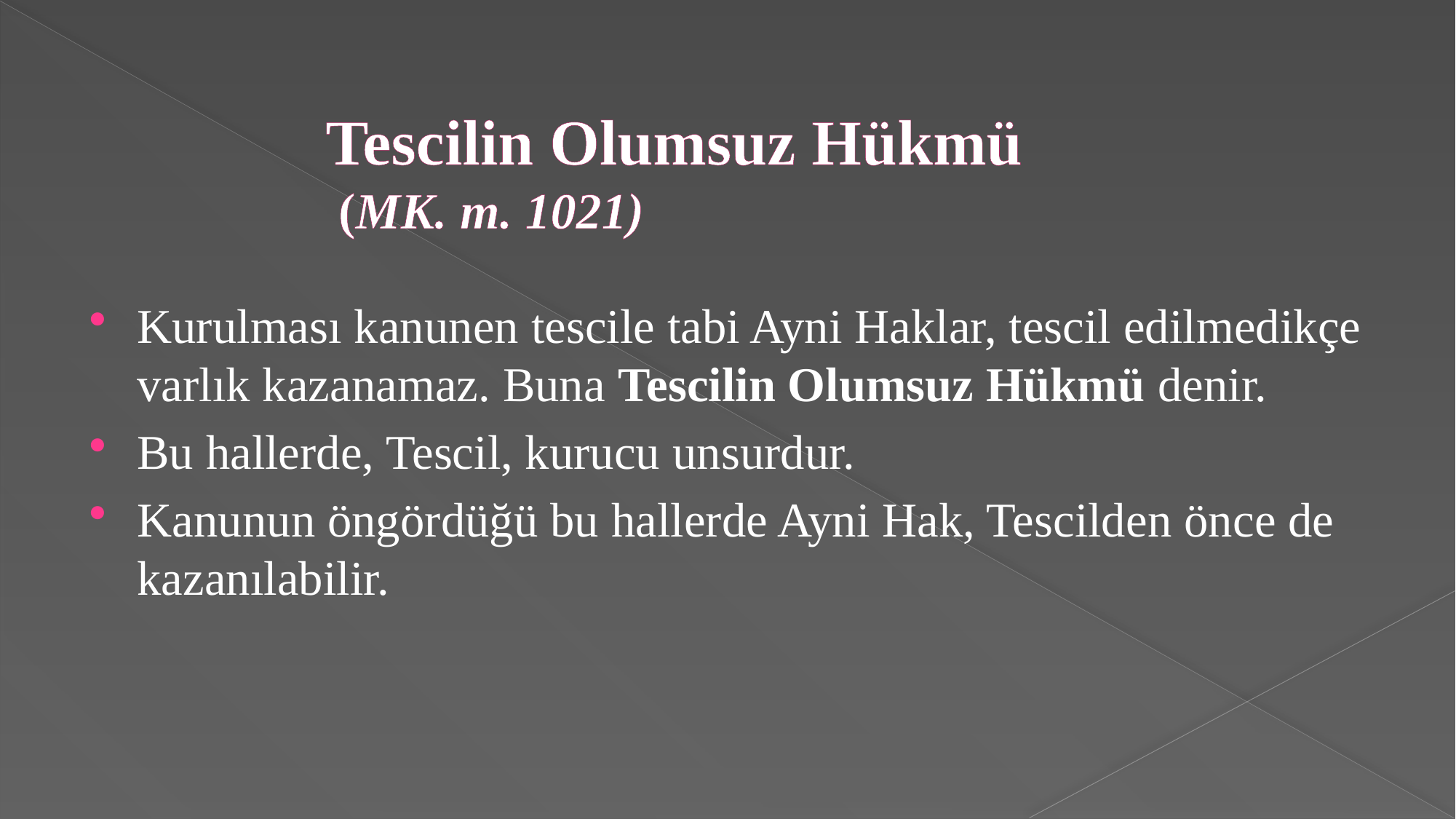

# Tescilin Olumsuz Hükmü (MK. m. 1021)

Kurulması kanunen tescile tabi Ayni Haklar, tescil edilmedikçe varlık kazanamaz. Buna Tescilin Olumsuz Hükmü denir.
Bu hallerde, Tescil, kurucu unsurdur.
Kanunun öngördüğü bu hallerde Ayni Hak, Tescilden önce de kazanılabilir.